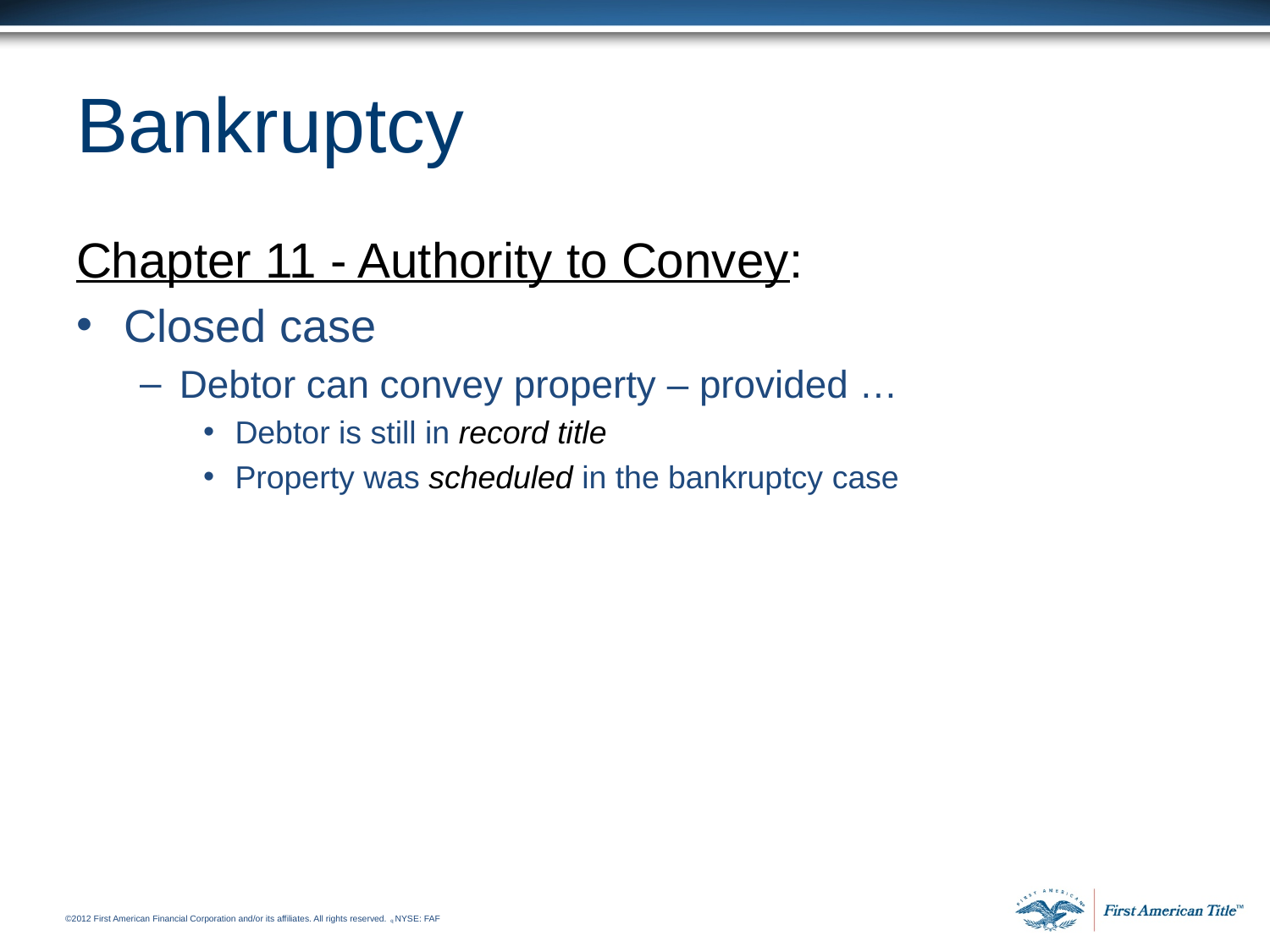

# Bankruptcy
Chapter 11 - Authority to Convey:
Closed case
Debtor can convey property – provided …
Debtor is still in record title
Property was scheduled in the bankruptcy case